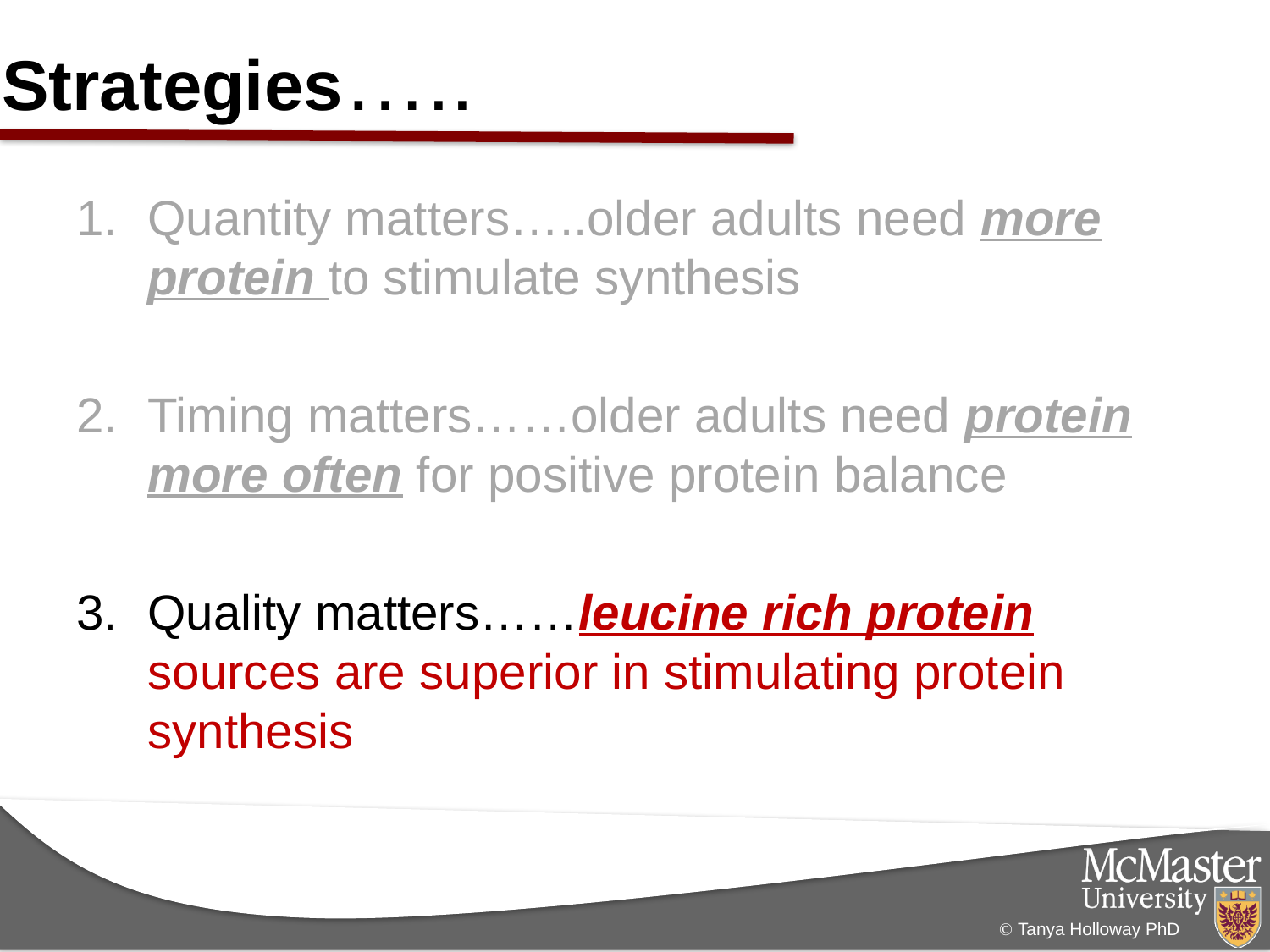

Strategies…..
Quantity matters…..older adults need more protein to stimulate synthesis

Timing matters……older adults need protein more often for positive protein balance

Quality matters……leucine rich protein sources are superior in stimulating protein synthesis